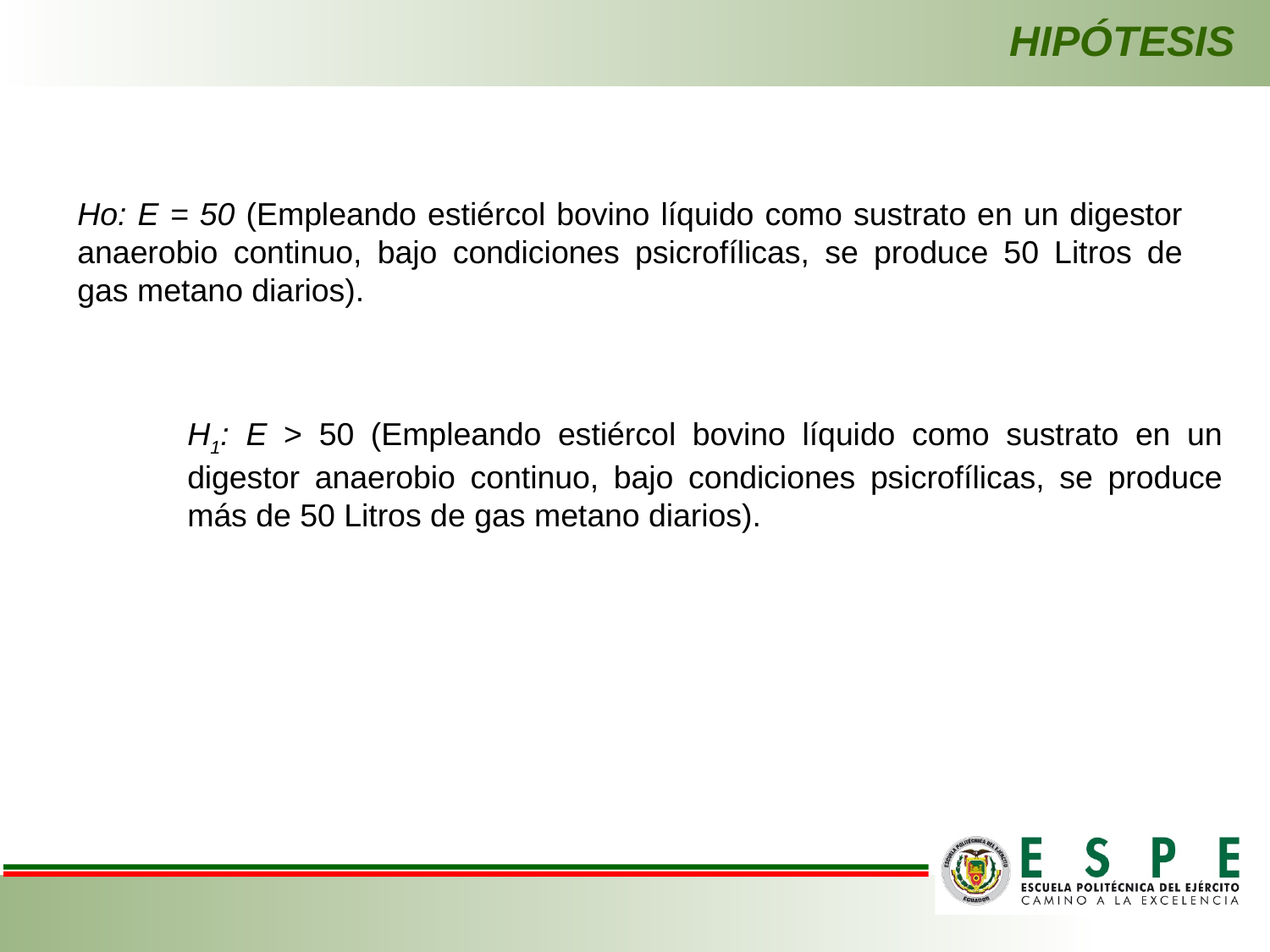

# hipótesis
Ho: E = 50 (Empleando estiércol bovino líquido como sustrato en un digestor anaerobio continuo, bajo condiciones psicrofílicas, se produce 50 Litros de gas metano diarios).
H1: E > 50 (Empleando estiércol bovino líquido como sustrato en un digestor anaerobio continuo, bajo condiciones psicrofílicas, se produce más de 50 Litros de gas metano diarios).